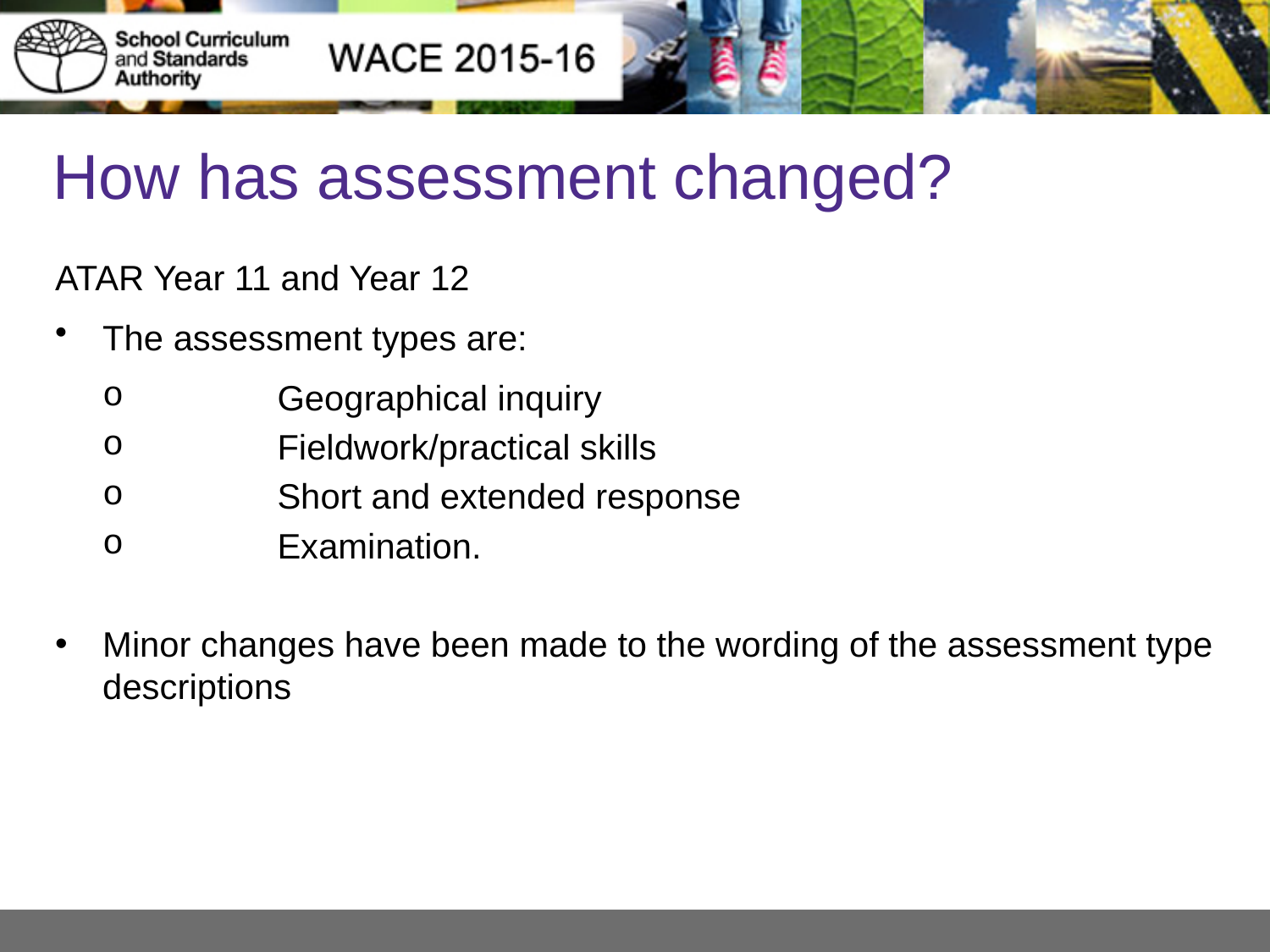

# How has assessment changed?
ATAR Year 11 and Year 12
The assessment types are:
	Geographical inquiry
	Fieldwork/practical skills
	Short and extended response
	Examination.

Minor changes have been made to the wording of the assessment type descriptions